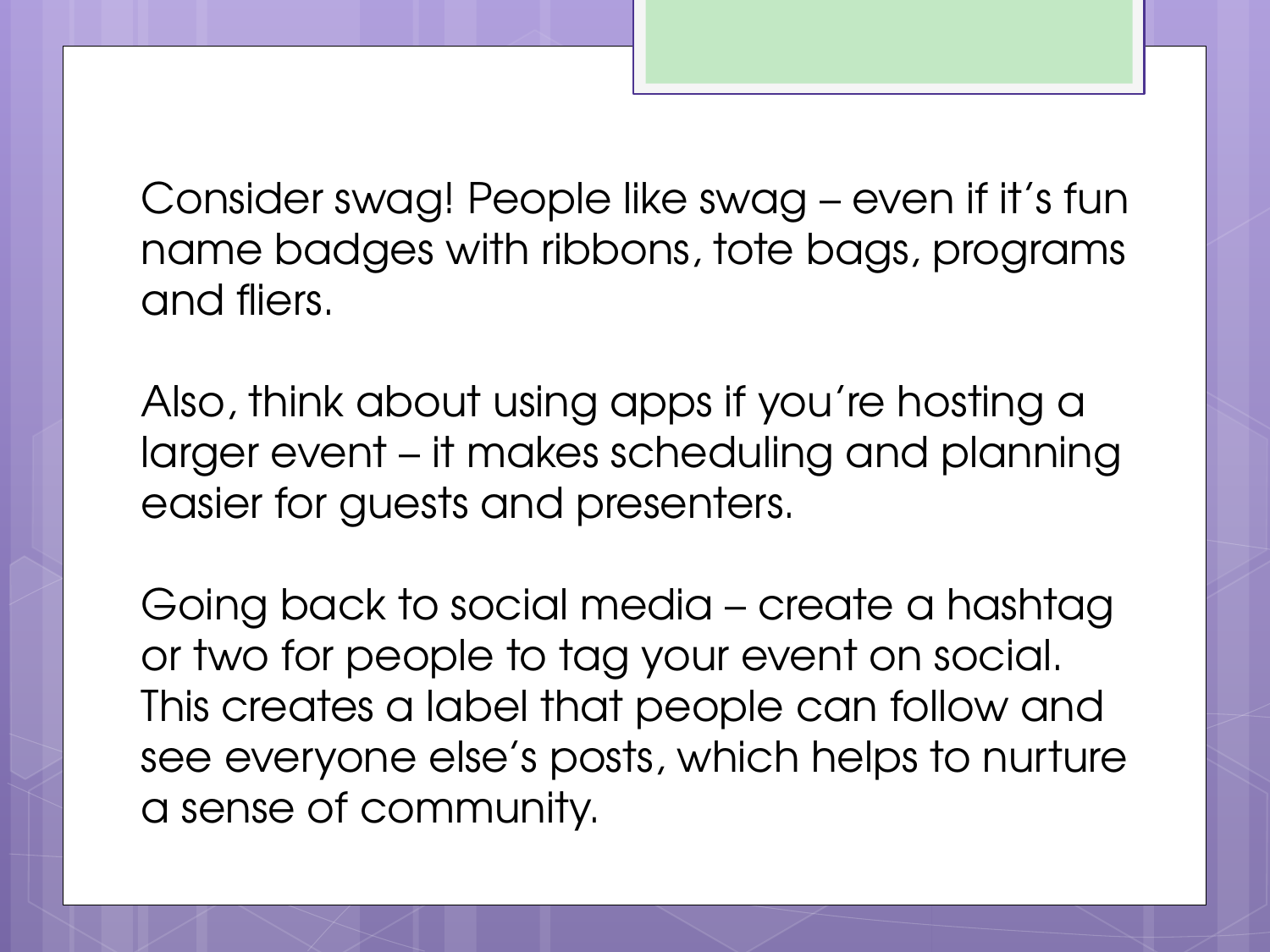

Consider swag! People like swag – even if it’s fun name badges with ribbons, tote bags, programs and fliers.

Also, think about using apps if you’re hosting a larger event – it makes scheduling and planning easier for guests and presenters.

Going back to social media – create a hashtag or two for people to tag your event on social. This creates a label that people can follow and see everyone else’s posts, which helps to nurture a sense of community.